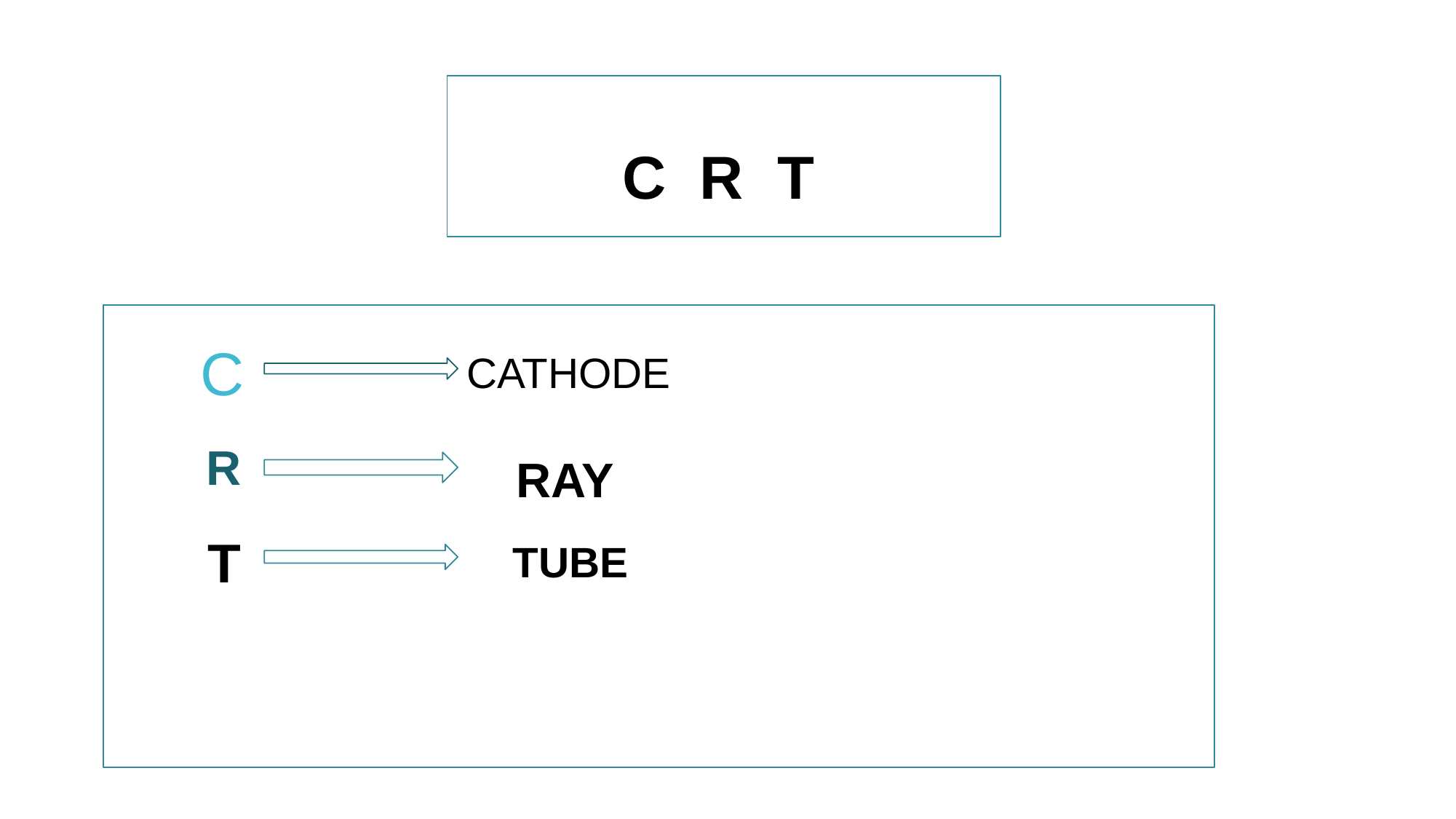

C  R  T

C
CATHODE

R
RAY

T
TUBE